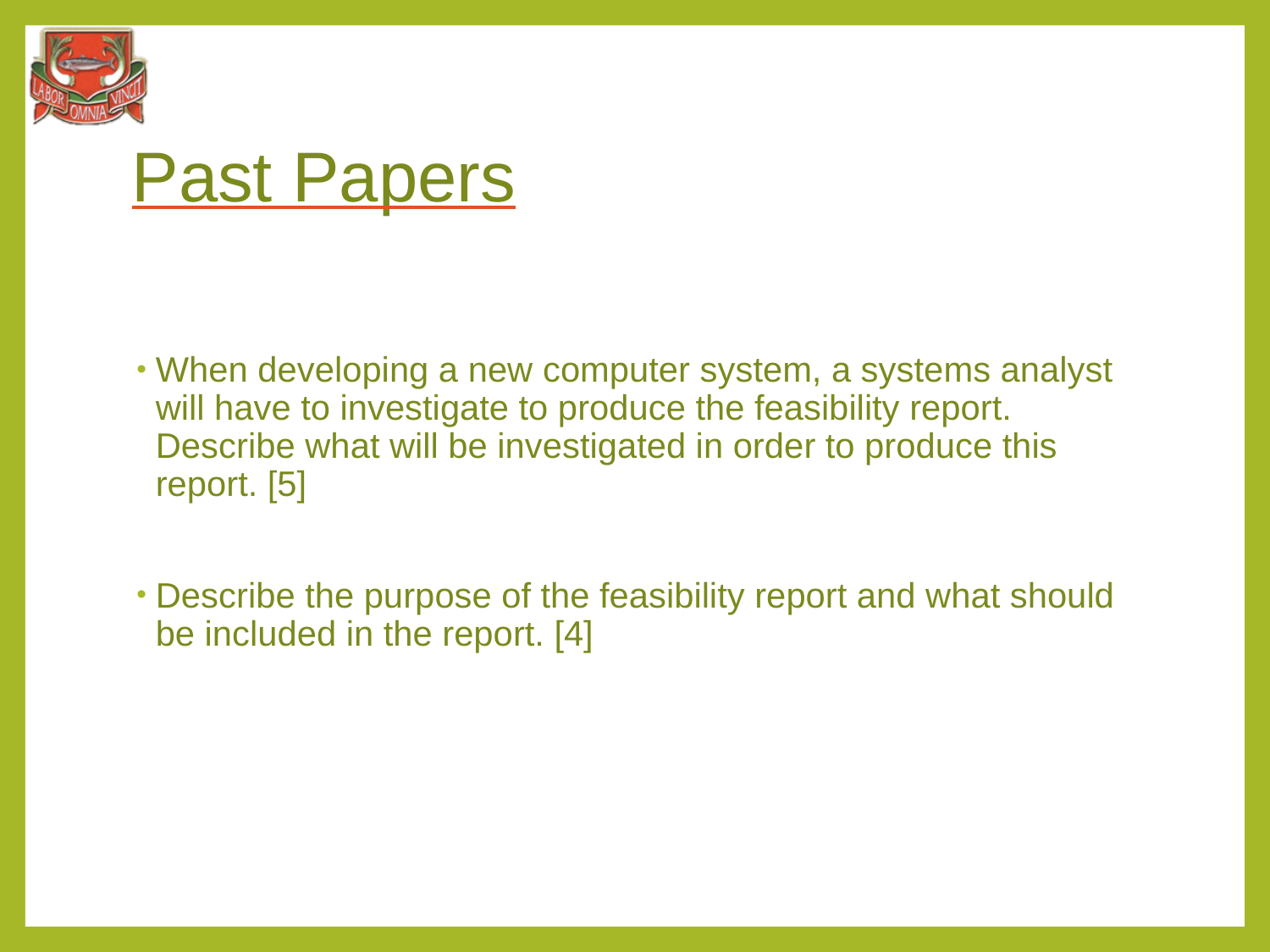

# Past Papers

When developing a new computer system, a systems analyst will have to investigate to produce the feasibility report. Describe what will be investigated in order to produce this report. [5]

Describe the purpose of the feasibility report and what should be included in the report. [4]